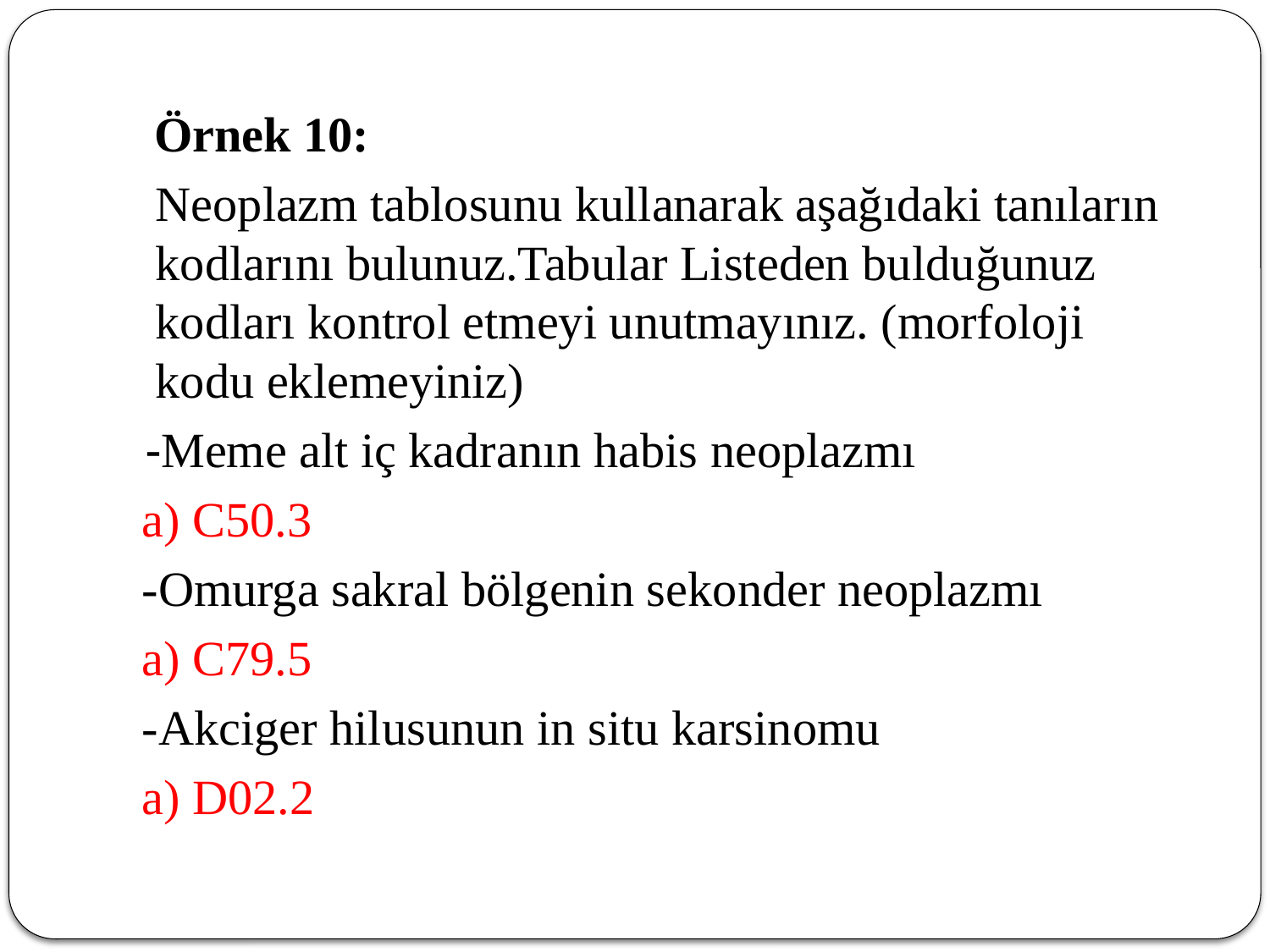

Örnek 10:
	Neoplazm tablosunu kullanarak aşağıdaki tanıların kodlarını bulunuz.Tabular Listeden bulduğunuz kodları kontrol etmeyi unutmayınız. (morfoloji kodu eklemeyiniz)
  -Meme alt iç kadranın habis neoplazmı
  a) C50.3
  -Omurga sakral bölgenin sekonder neoplazmı
  a) C79.5
  -Akciger hilusunun in situ karsinomu
  a) D02.2